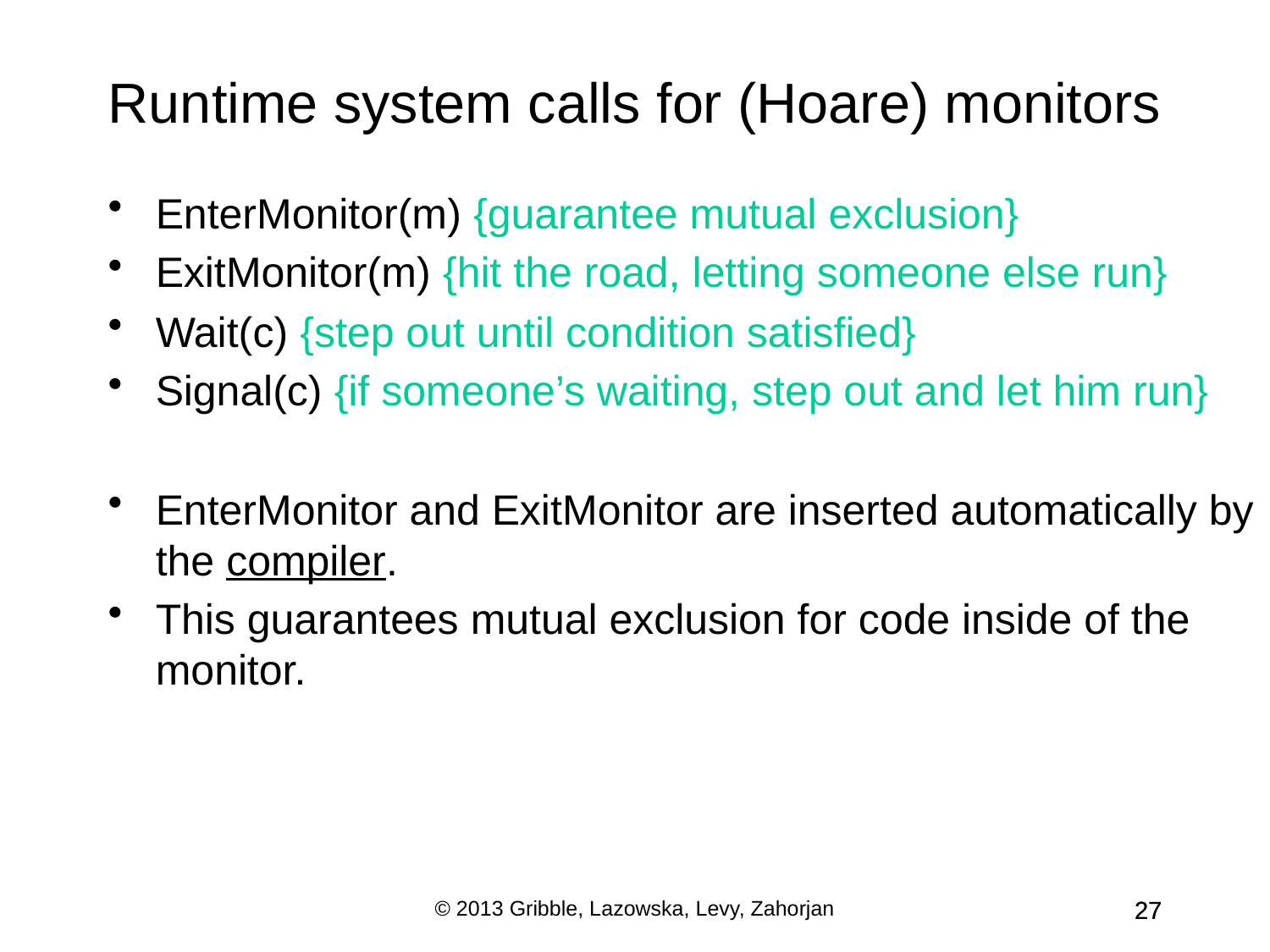

Runtime system calls for (Hoare) monitors
EnterMonitor(m) {guarantee mutual exclusion}
ExitMonitor(m) {hit the road, letting someone else run}
Wait(c) {step out until condition satisfied}
Signal(c) {if someone’s waiting, step out and let him run}

EnterMonitor and ExitMonitor are inserted automatically by the compiler.
This guarantees mutual exclusion for code inside of the monitor.

© 2013 Gribble, Lazowska, Levy, Zahorjan
27
27